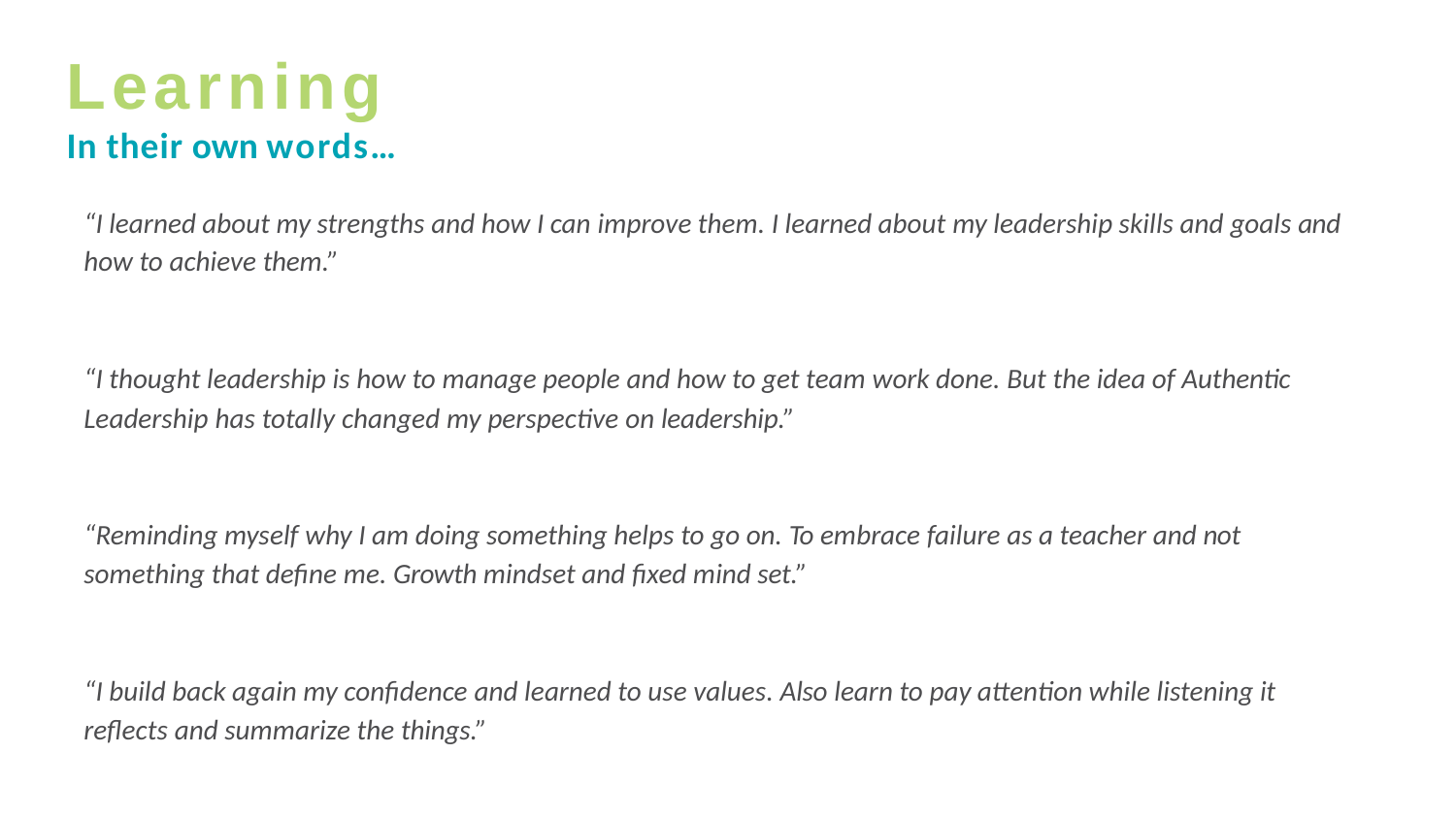

# Learning
In their own words…
“I learned about my strengths and how I can improve them. I learned about my leadership skills and goals and how to achieve them.”

“I thought leadership is how to manage people and how to get team work done. But the idea of Authentic Leadership has totally changed my perspective on leadership.”

“Reminding myself why I am doing something helps to go on. To embrace failure as a teacher and not something that define me. Growth mindset and fixed mind set.”

“I build back again my confidence and learned to use values. Also learn to pay attention while listening it reflects and summarize the things.”